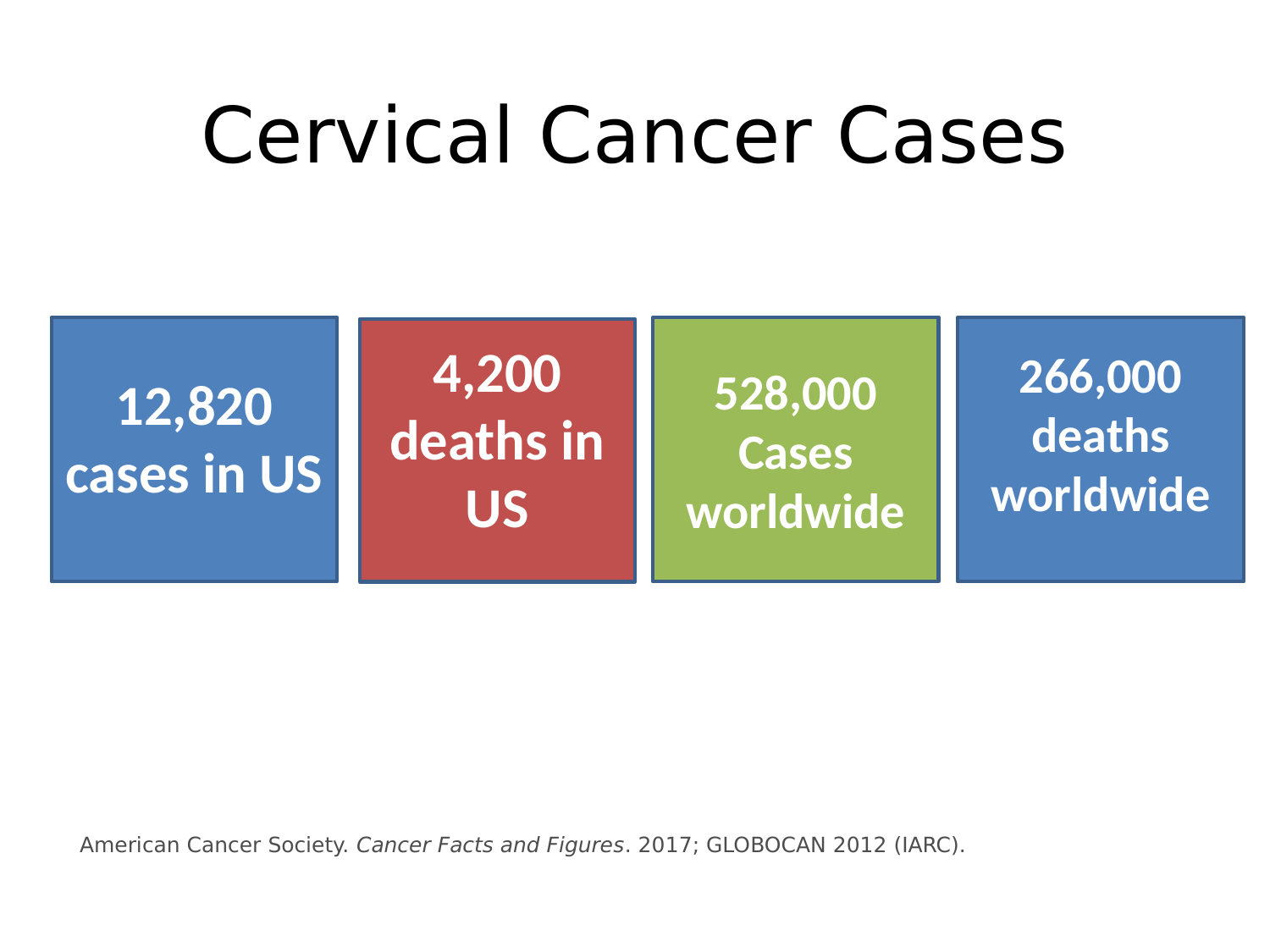

# Cervical Cancer Cases

12,820 cases in US

528,000
Cases
worldwide

266,000 deaths worldwide

4,200 deaths in US

American Cancer Society. Cancer Facts and Figures. 2017; GLOBOCAN 2012 (IARC).